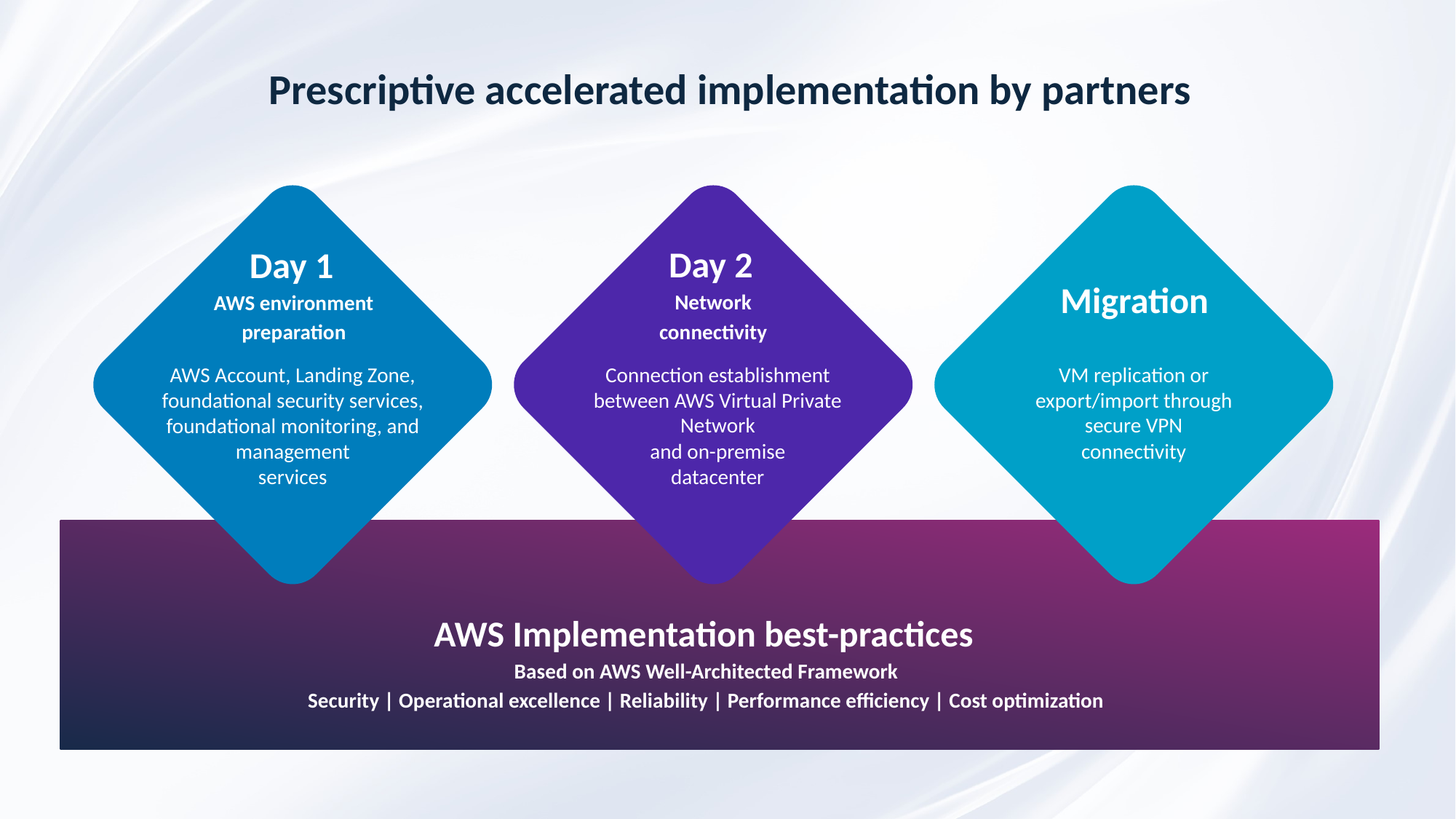

Prescriptive accelerated implementation by partners

Connection establishment between AWS Virtual Private Network
and on-premise
datacenter

Day 1
AWS environment preparation
AWS Account, Landing Zone, foundational security services, foundational monitoring, and management
services

VM replication or export/import through secure VPN connectivity
Day 2
Network
connectivity
Migration

AWS Implementation best-practices
Based on AWS Well-Architected Framework
Security | Operational excellence | Reliability | Performance efficiency | Cost optimization